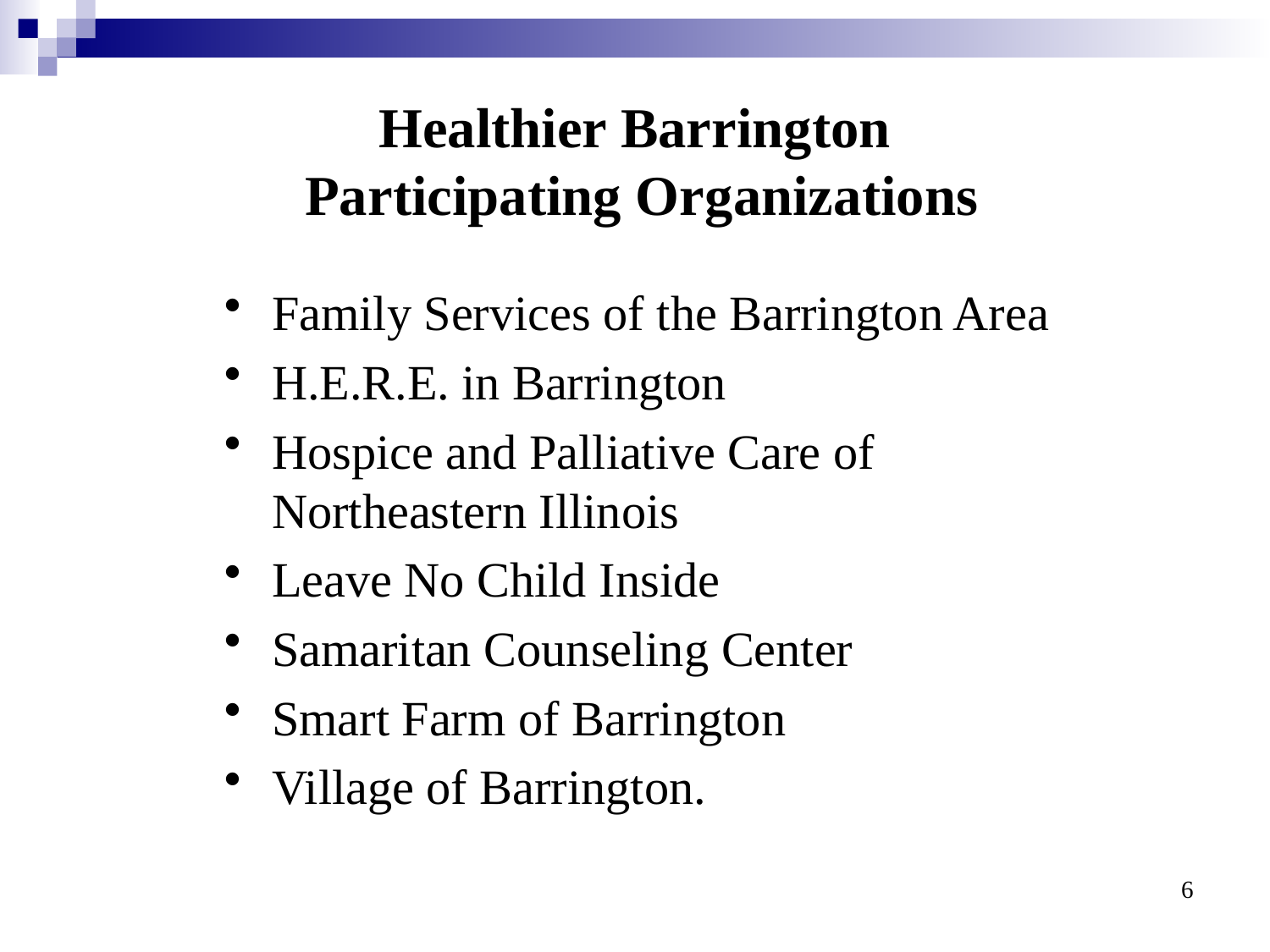

# Healthier Barrington Participating Organizations
Family Services of the Barrington Area
H.E.R.E. in Barrington
Hospice and Palliative Care of Northeastern Illinois
Leave No Child Inside
Samaritan Counseling Center
Smart Farm of Barrington
Village of Barrington.
6